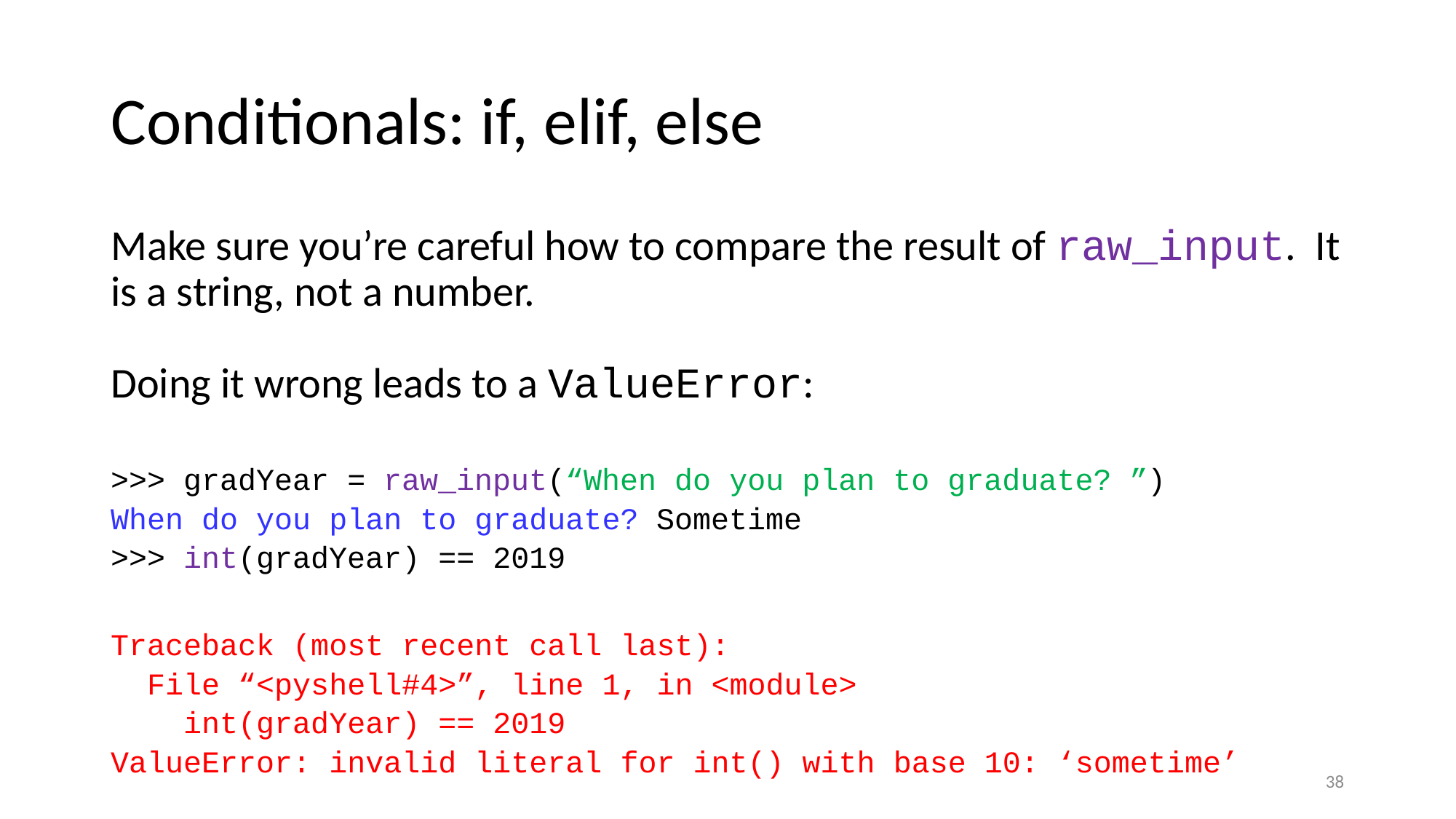

# Conditionals: if, elif, else
Make sure you’re careful how to compare the result of raw_input.  It is a string, not a number.

Doing it wrong leads to a ValueError:

>>> gradYear = raw_input(“When do you plan to graduate? ”)
When do you plan to graduate? Sometime
>>> int(gradYear) == 2019
Traceback (most recent call last):
  File “<pyshell#4>”, line 1, in <module>
    int(gradYear) == 2019
ValueError: invalid literal for int() with base 10: ‘sometime’
38